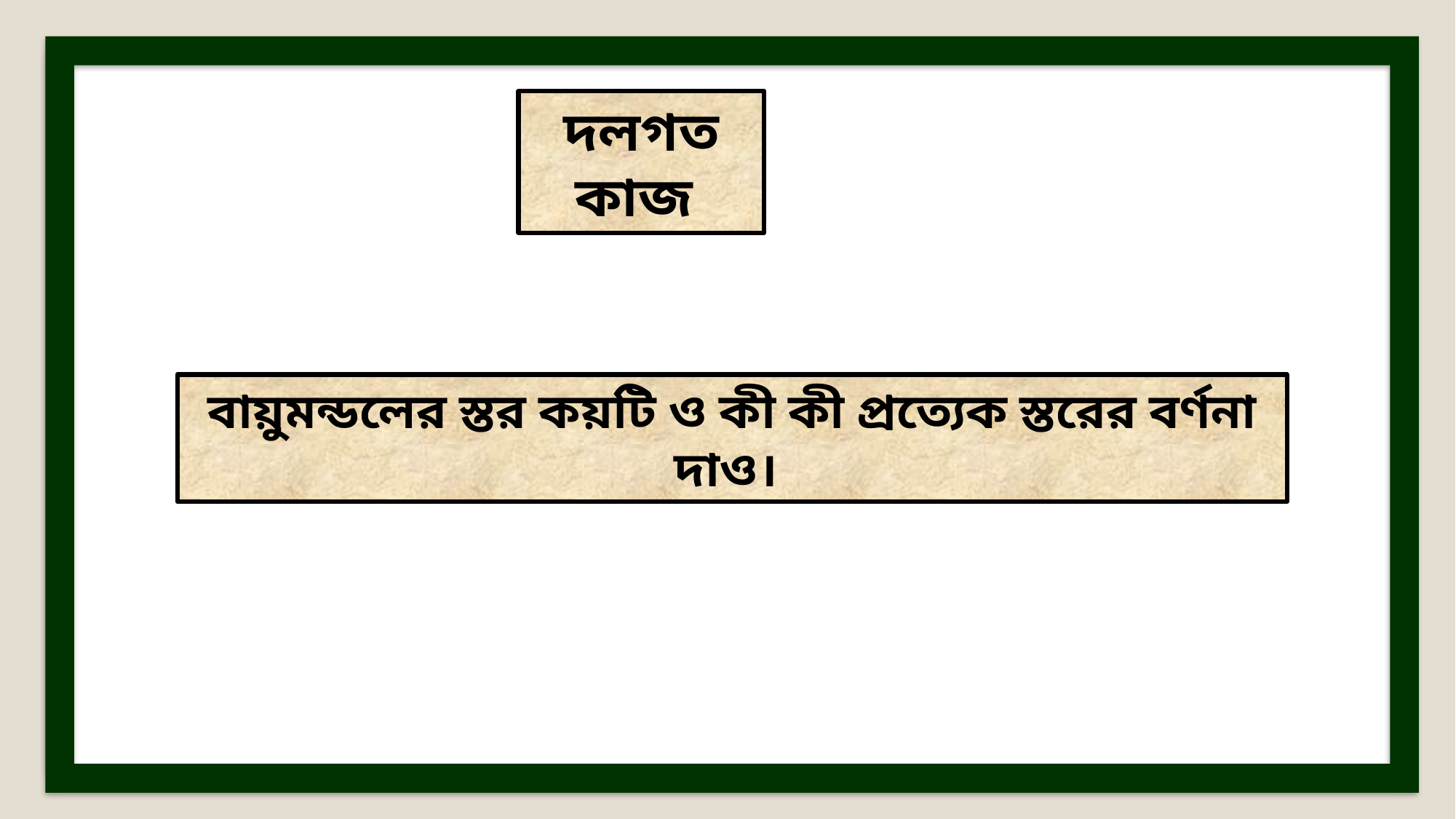

দলগত কাজ
বায়ুমন্ডলের স্তর কয়টি ও কী কী প্রত্যেক স্তরের বর্ণনা দাও।